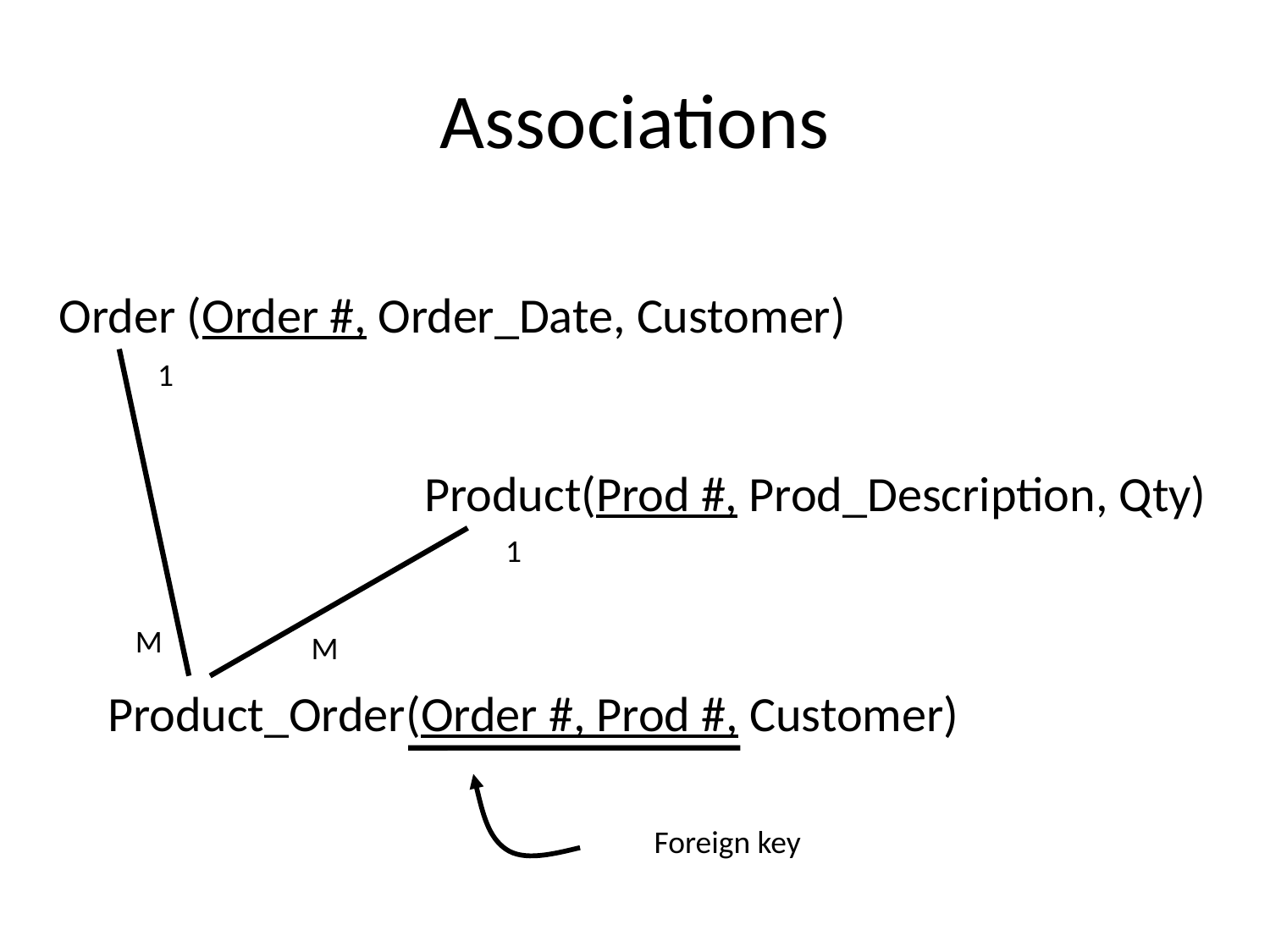

# Associations
Order (Order #, Order_Date, Customer)
1

Product(Prod #, Prod_Description, Qty)
1

M
M
Product_Order(Order #, Prod #, Customer)

Foreign key